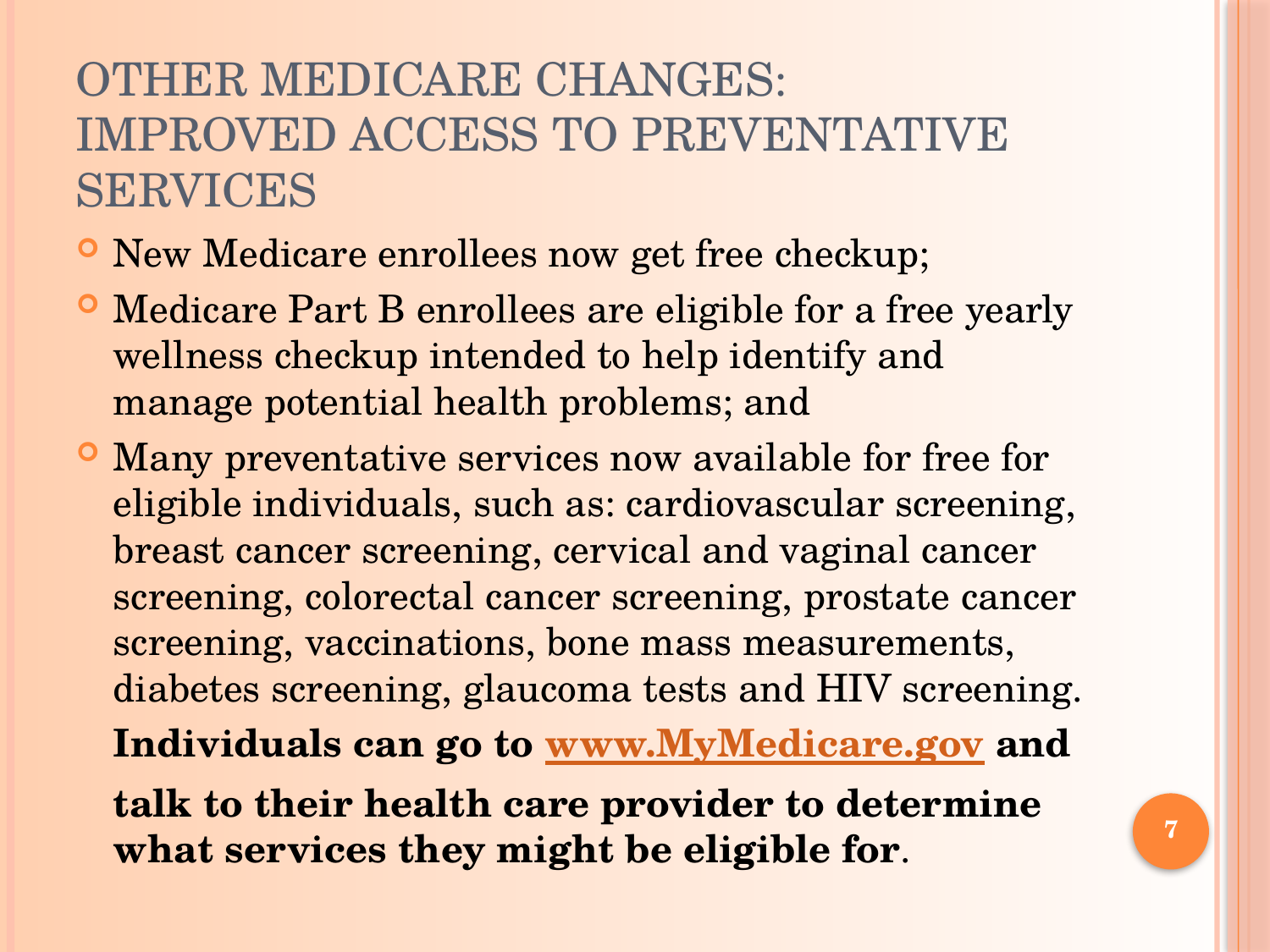

# Other Medicare Changes: Improved Access to Preventative Services
New Medicare enrollees now get free checkup;
Medicare Part B enrollees are eligible for a free yearly wellness checkup intended to help identify and manage potential health problems; and
Many preventative services now available for free for eligible individuals, such as: cardiovascular screening, breast cancer screening, cervical and vaginal cancer screening, colorectal cancer screening, prostate cancer screening, vaccinations, bone mass measurements, diabetes screening, glaucoma tests and HIV screening.
	Individuals can go to www.MyMedicare.gov and talk to their health care provider to determine what services they might be eligible for.
7